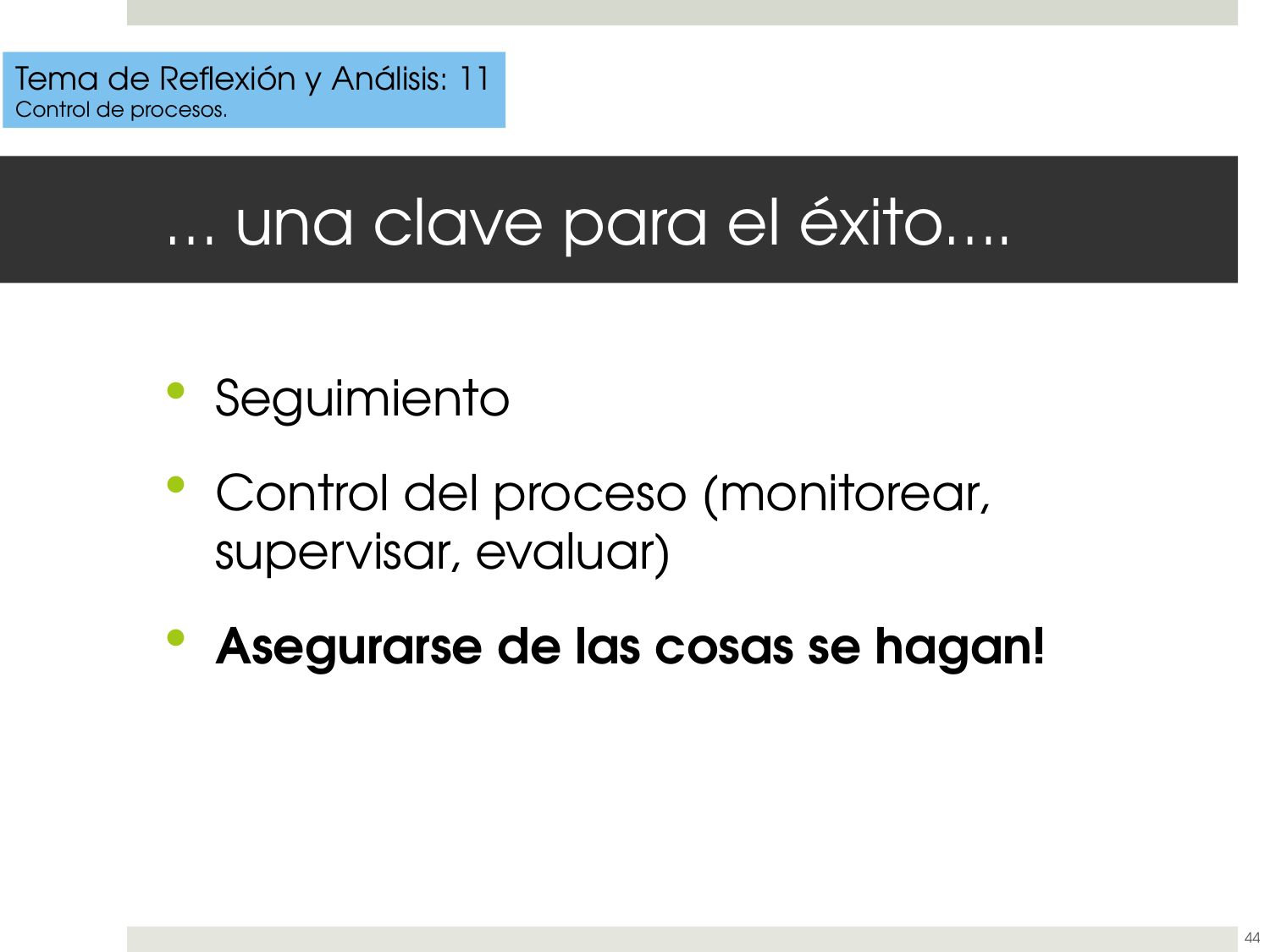

Tema de Reflexión y Análisis: 11
Control de procesos.
# … una clave para el éxito….
Seguimiento
Control del proceso (monitorear, supervisar, evaluar)
Asegurarse de las cosas se hagan!
44